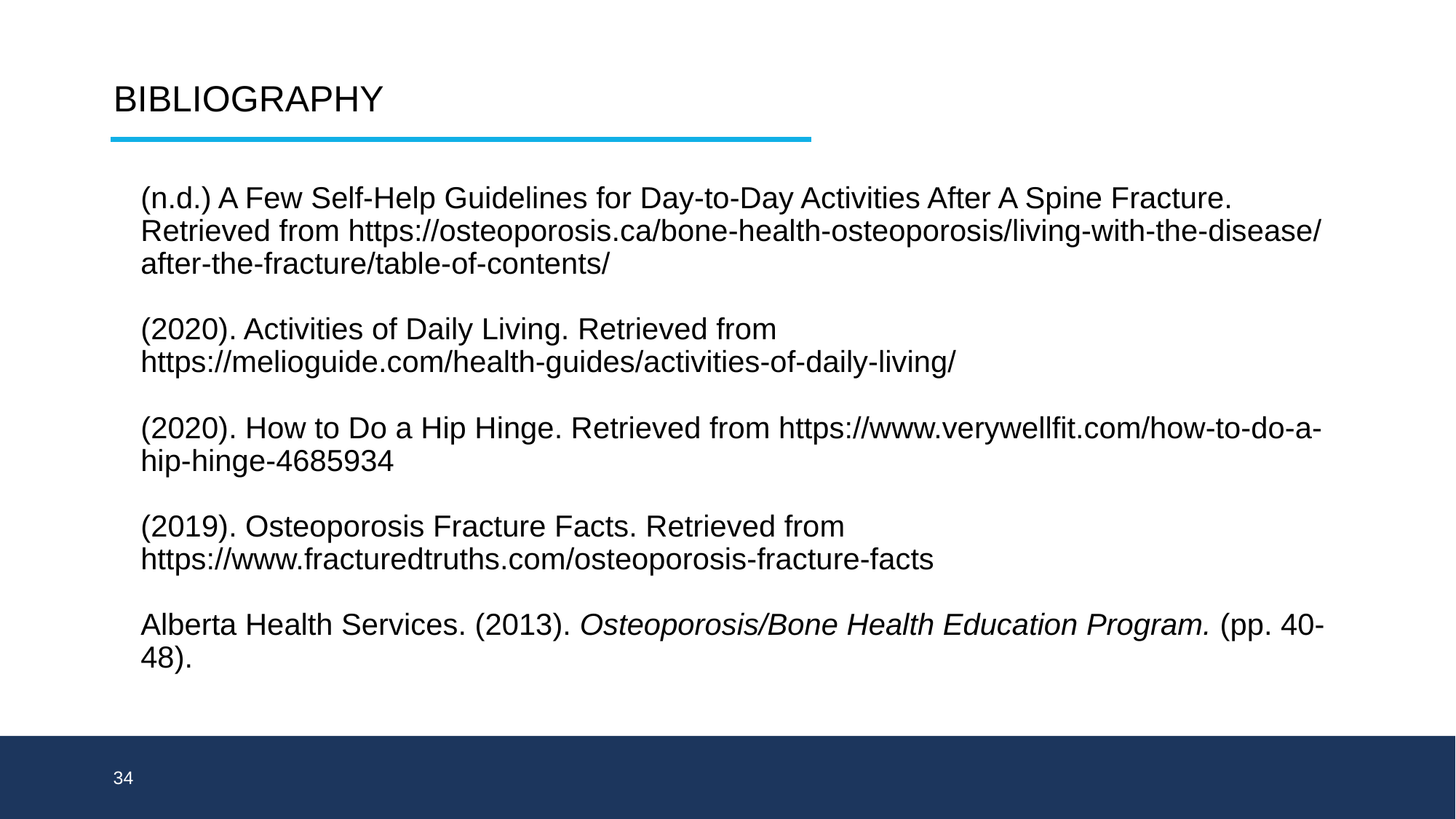

# Bibliography
(n.d.) A Few Self-Help Guidelines for Day-to-Day Activities After A Spine Fracture. Retrieved from https://osteoporosis.ca/bone-health-osteoporosis/living-with-the-disease/after-the-fracture/table-of-contents/

(2020). Activities of Daily Living. Retrieved from https://melioguide.com/health-guides/activities-of-daily-living/

(2020). How to Do a Hip Hinge. Retrieved from https://www.verywellfit.com/how-to-do-a-hip-hinge-4685934

(2019). Osteoporosis Fracture Facts. Retrieved from https://www.fracturedtruths.com/osteoporosis-fracture-facts

Alberta Health Services. (2013). Osteoporosis/Bone Health Education Program. (pp. 40-48).